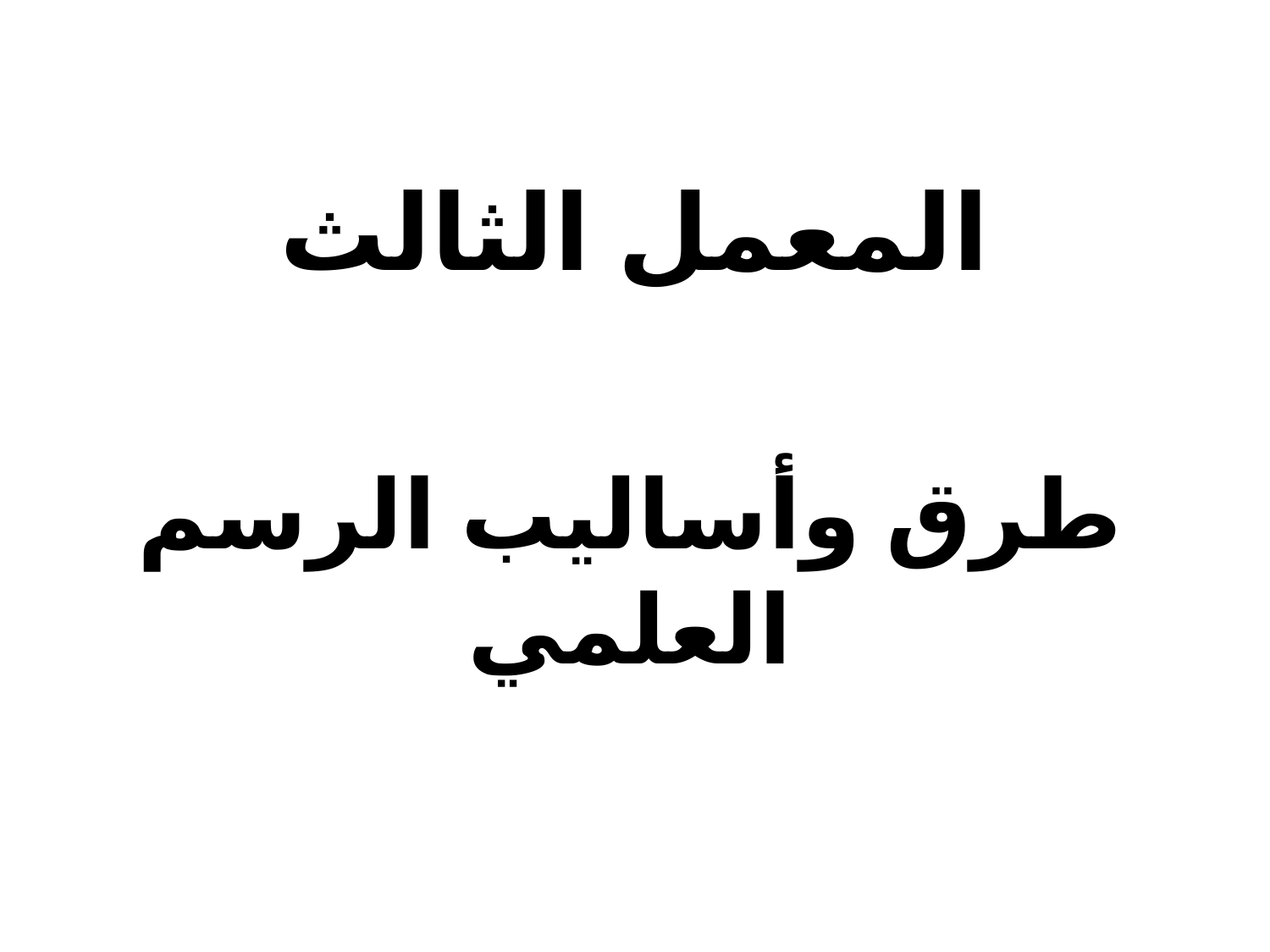

# المعمل الثالث
طرق وأساليب الرسم العلمي